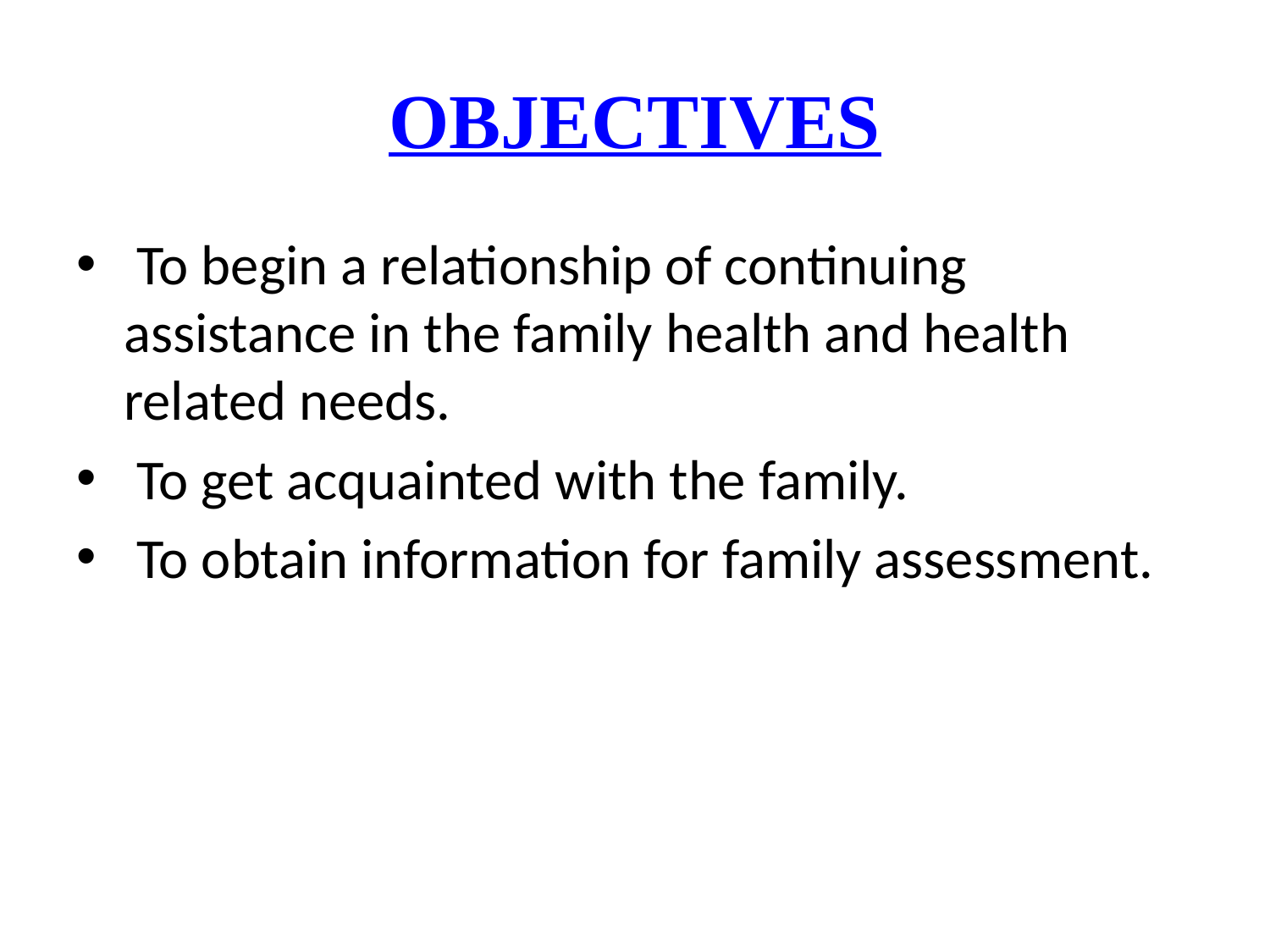

# OBJECTIVES
 To begin a relationship of continuing assistance in the family health and health related needs.
 To get acquainted with the family.
 To obtain information for family assessment.